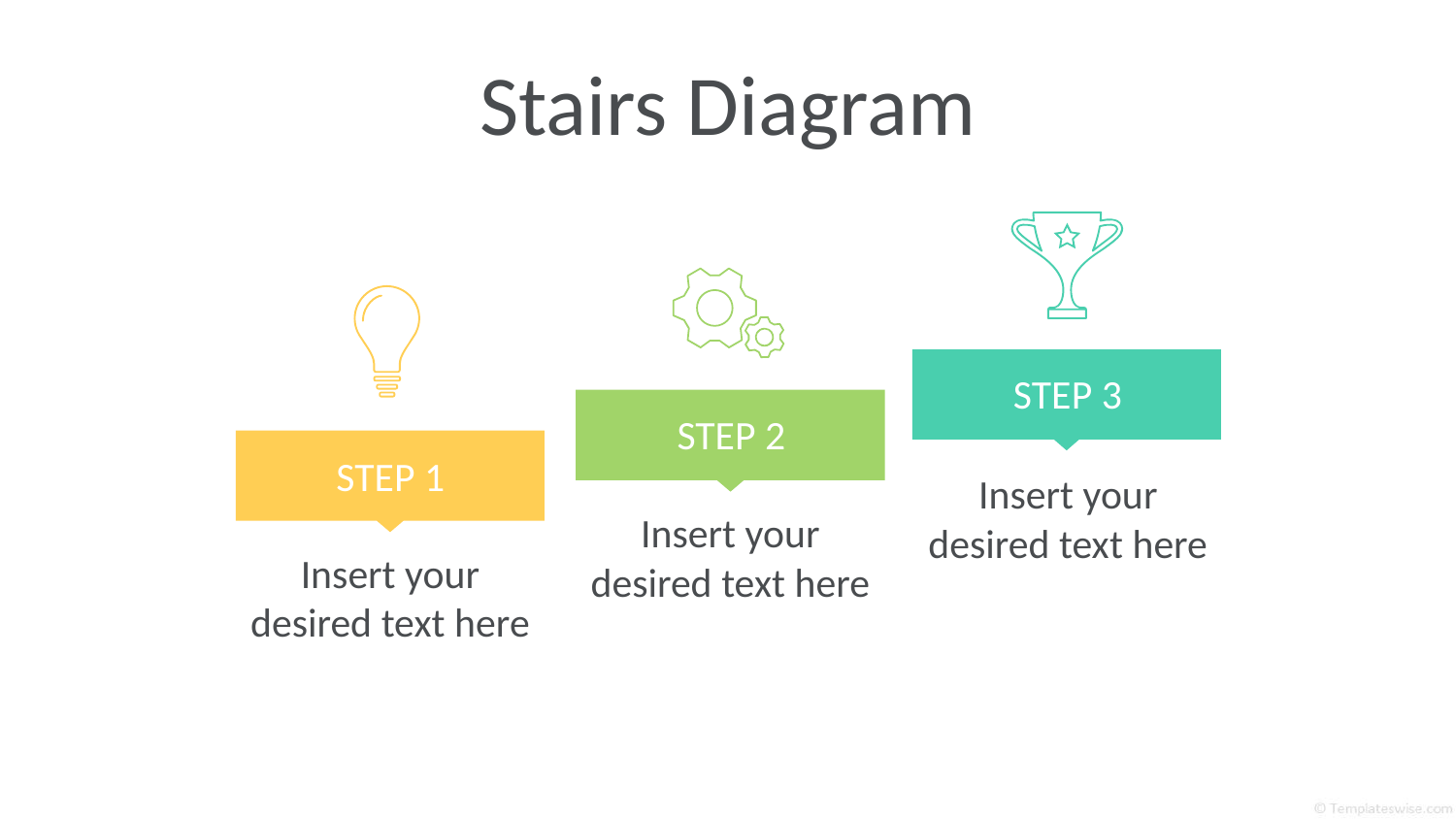

# Stairs Diagram
STEP 3
STEP 2
STEP 1
Insert your desired text here
Insert your desired text here
Insert your desired text here